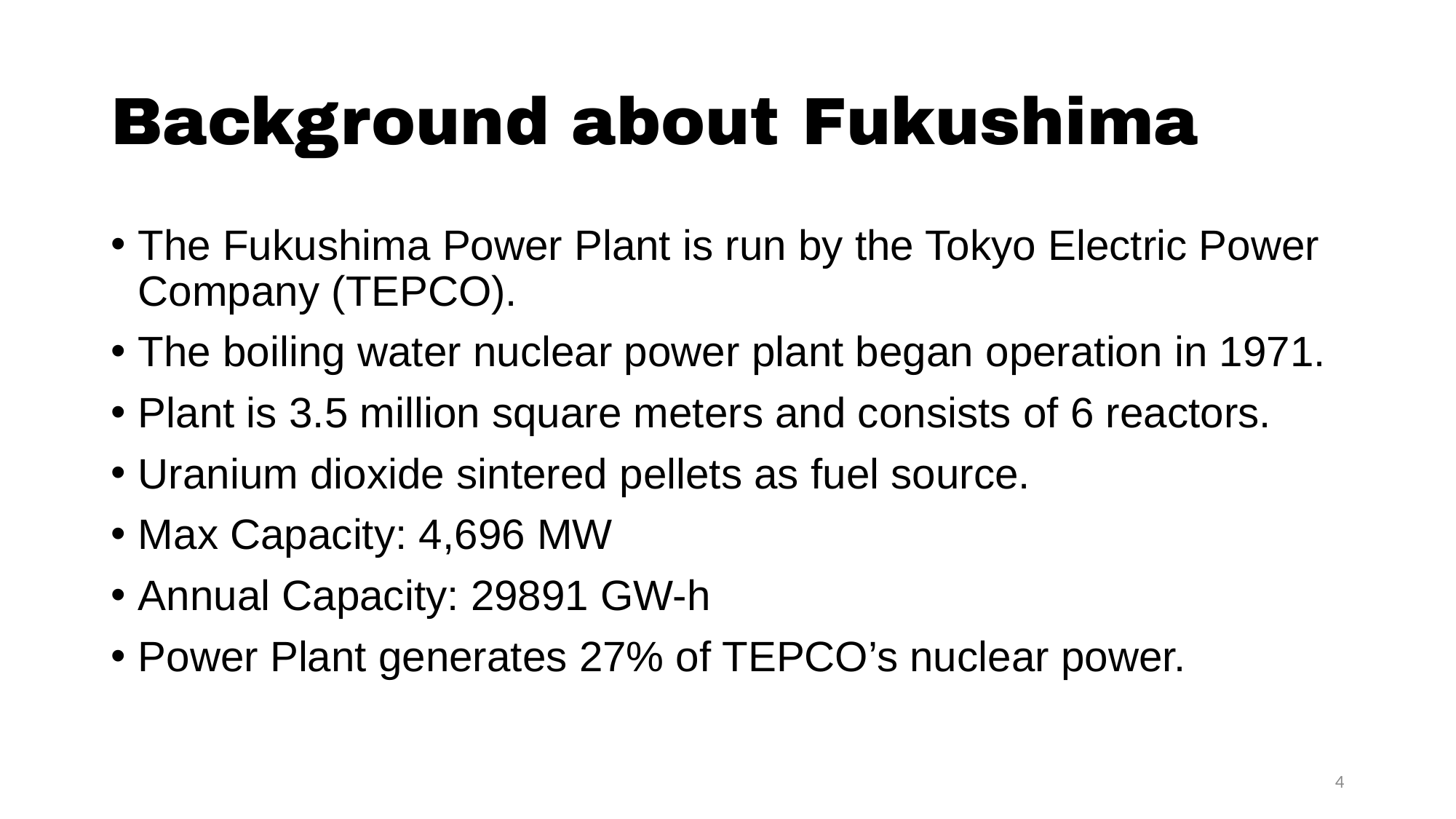

# Background about Fukushima
The Fukushima Power Plant is run by the Tokyo Electric Power Company (TEPCO).
The boiling water nuclear power plant began operation in 1971.
Plant is 3.5 million square meters and consists of 6 reactors.
Uranium dioxide sintered pellets as fuel source.
Max Capacity: 4,696 MW
Annual Capacity: 29891 GW-h
Power Plant generates 27% of TEPCO’s nuclear power.
4